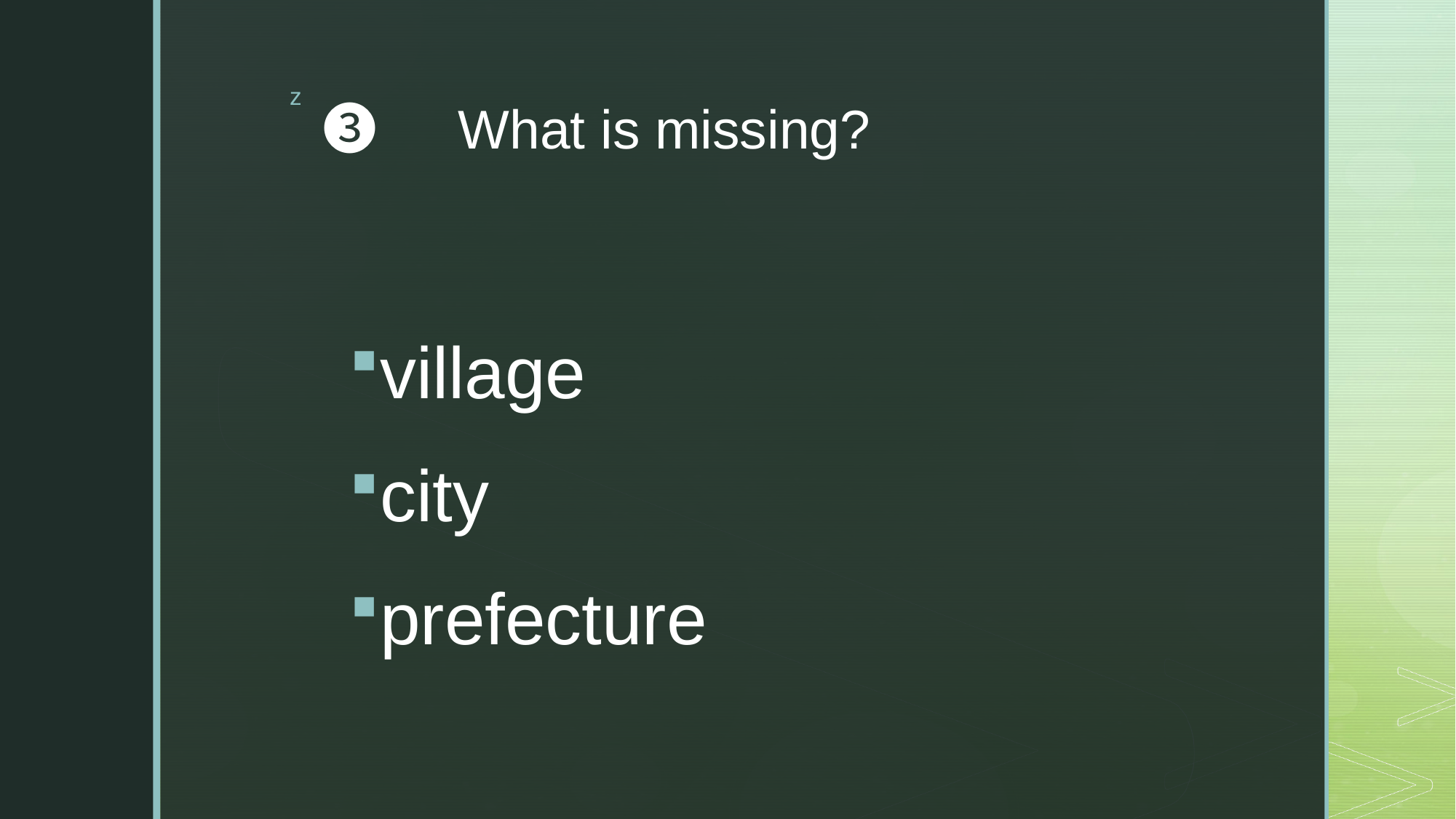

# ❸　What is missing?
village
city
prefecture